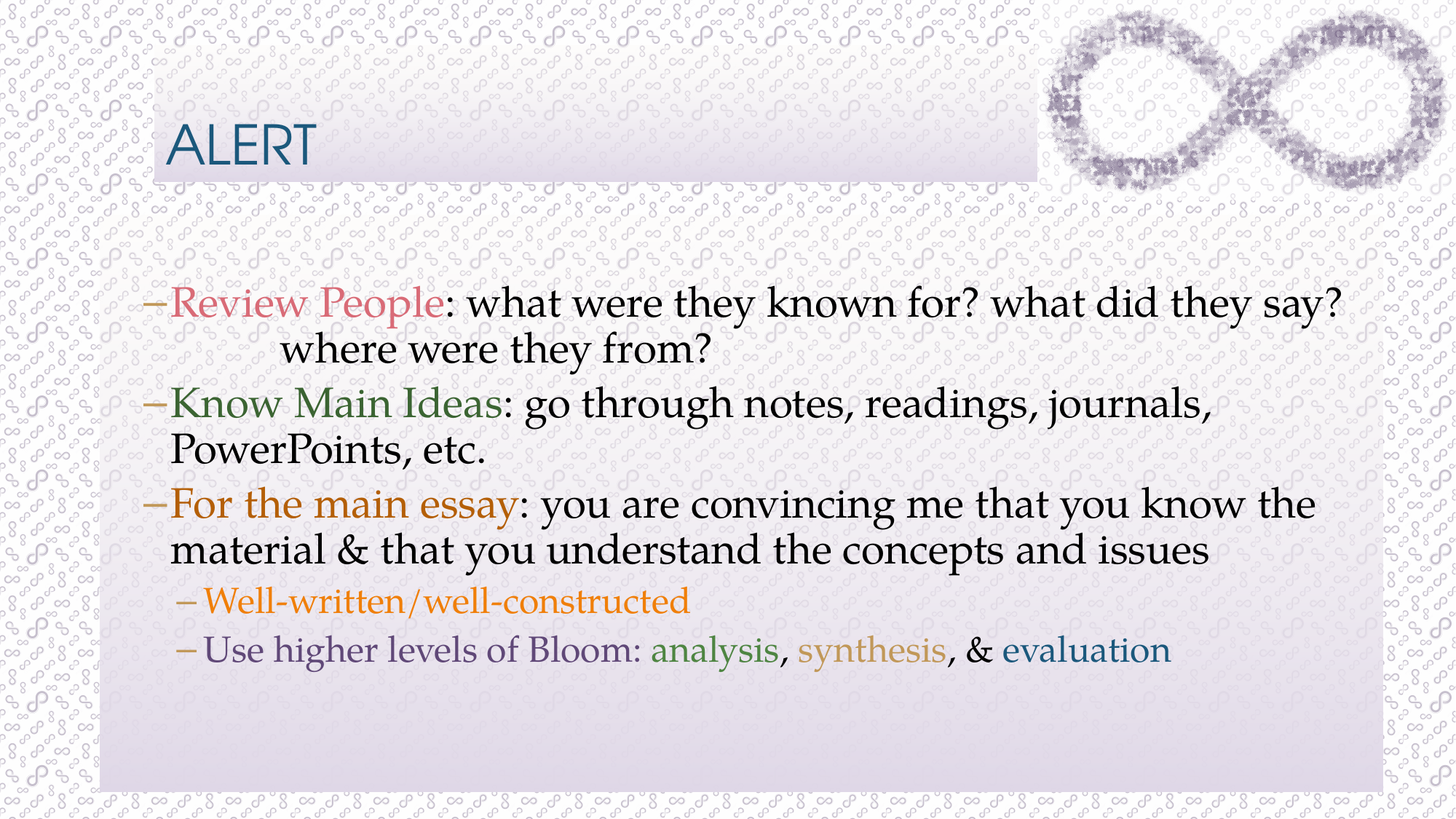

# ALERT

Review People: what were they known for? what did they say?
	where were they from?
Know Main Ideas: go through notes, readings, journals, PowerPoints, etc.
For the main essay: you are convincing me that you know the material & that you understand the concepts and issues
Well-written/well-constructed
Use higher levels of Bloom: analysis, synthesis, & evaluation